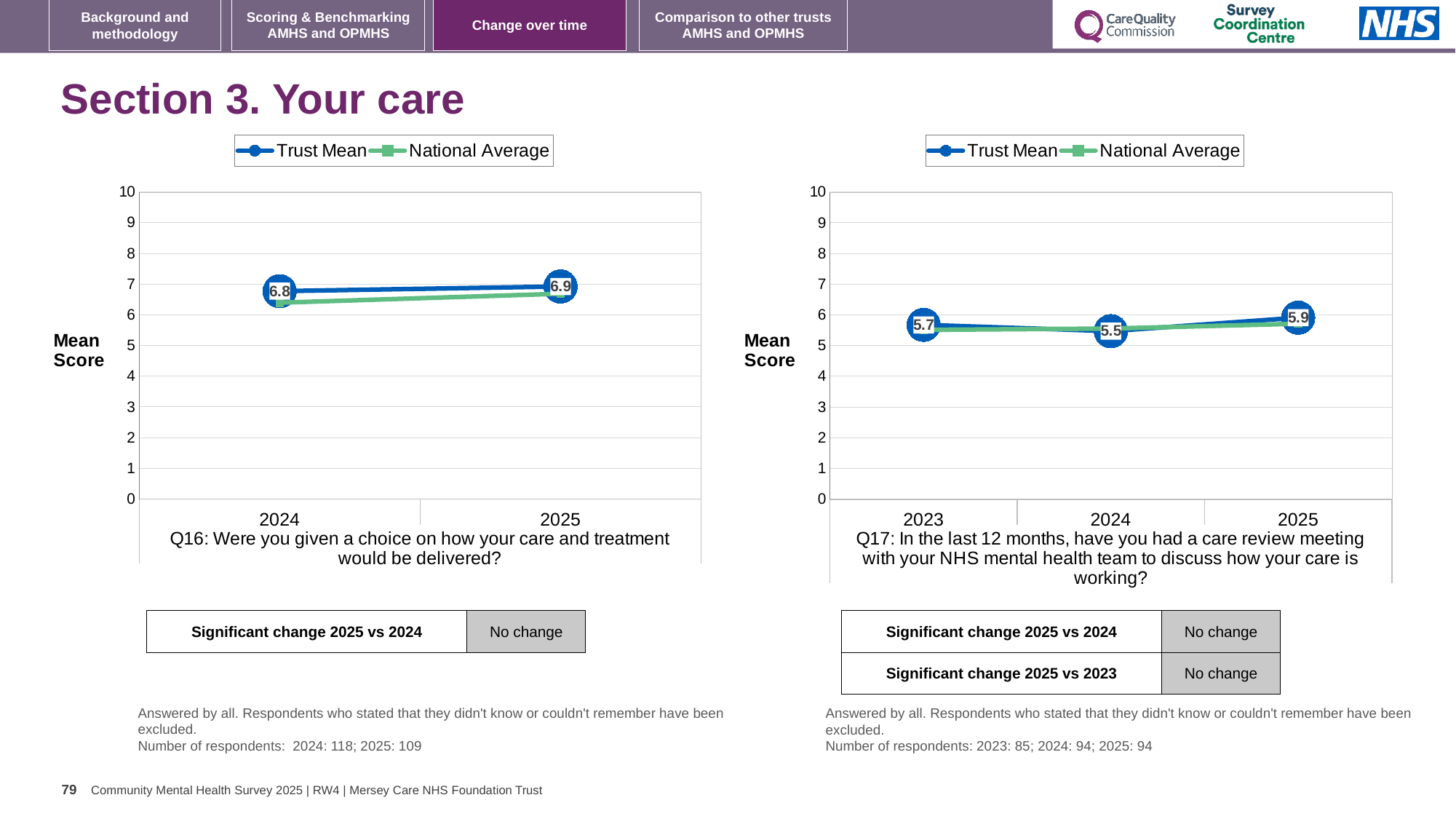

# Section 3. Your care

### Chart

| Category | Trust Mean | National Average |
|---|---|---|
| 2023 | 5.676847803990407 | 5.512228709412309 |
| 2024 | 5.471901744913149 | 5.555665237179948 |
| 2025 | 5.910376019126268 | 5.712883237373286 |

### Chart

| Category | Trust Mean | National Average |
|---|---|---|
| 2024 | 6.770367955601559 | 6.393799536271398 |
| 2025 | 6.92259308115332 | 6.686846284423776 |
| Significant change 2025 vs 2024 | No change |
| --- | --- |
| Significant change 2025 vs 2024 | No change |
| --- | --- |
| Significant change 2025 vs 2023 | No change |
Answered by all. Respondents who stated that they didn't know or couldn't remember have been excluded.
Number of respondents:  2024: 118; 2025: 109
Answered by all. Respondents who stated that they didn't know or couldn't remember have been excluded.
Number of respondents: 2023: 85; 2024: 94; 2025: 94

79